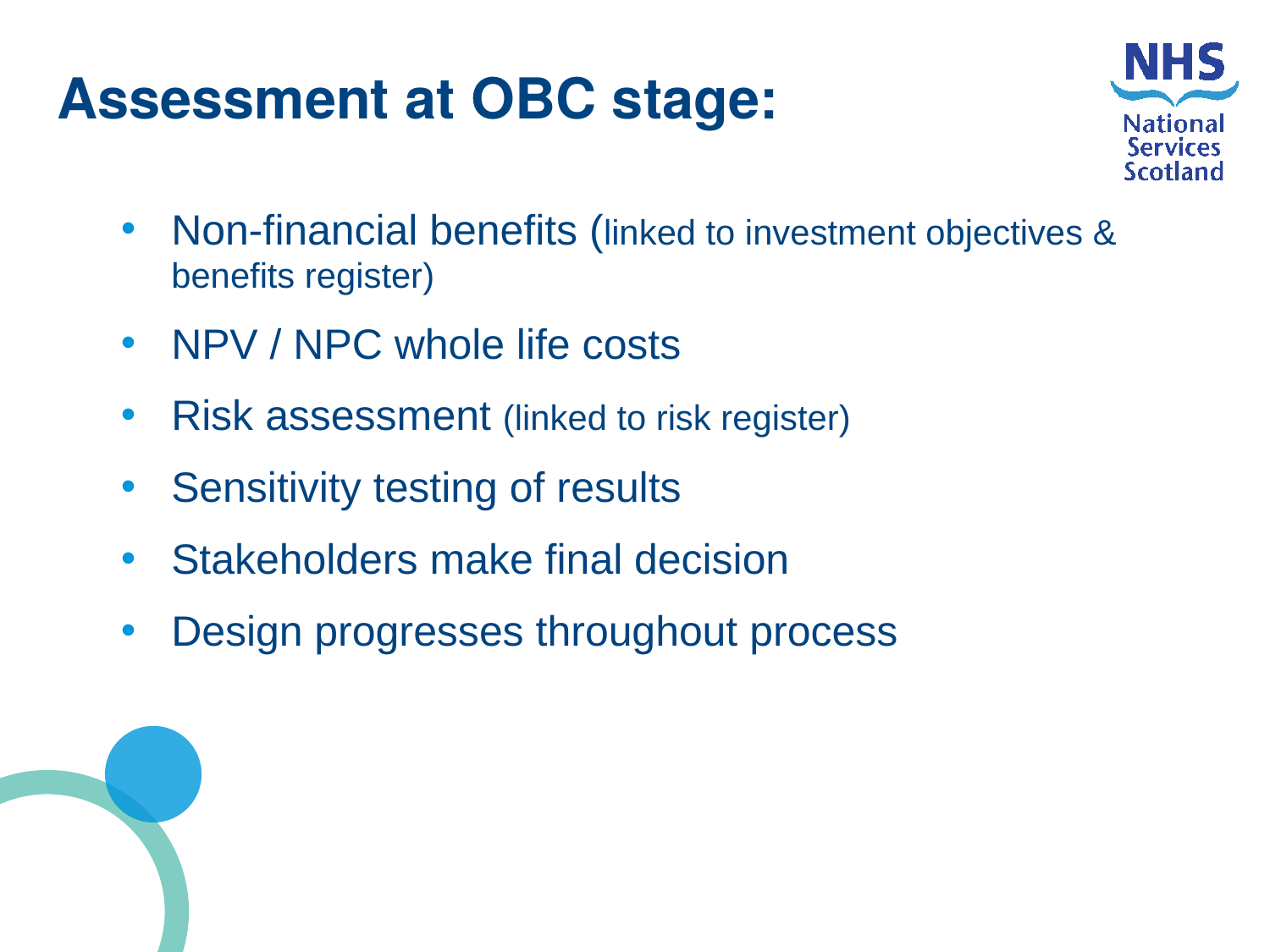

Slide style containing only text
Assessment at OBC stage:
Non-financial benefits (linked to investment objectives & benefits register)
NPV / NPC whole life costs
Risk assessment (linked to risk register)
Sensitivity testing of results
Stakeholders make final decision
Design progresses throughout process
N.B.
Body Copy always uses Dark Blue NHS colour.